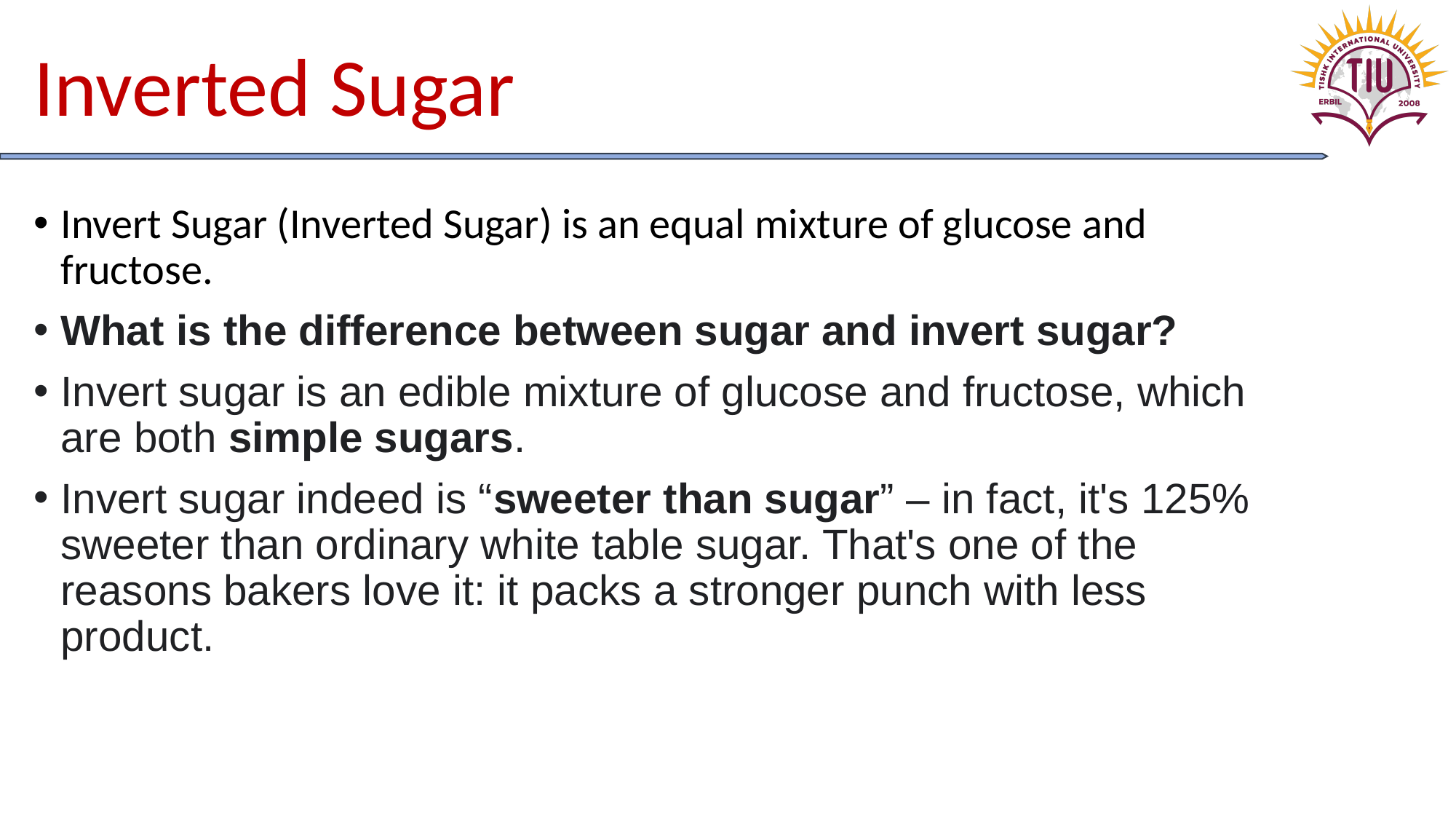

# Inverted Sugar
Invert Sugar (Inverted Sugar) is an equal mixture of glucose and fructose.
What is the difference between sugar and invert sugar?
Invert sugar is an edible mixture of glucose and fructose, which are both simple sugars.
Invert sugar indeed is “sweeter than sugar” – in fact, it's 125% sweeter than ordinary white table sugar. That's one of the reasons bakers love it: it packs a stronger punch with less product.